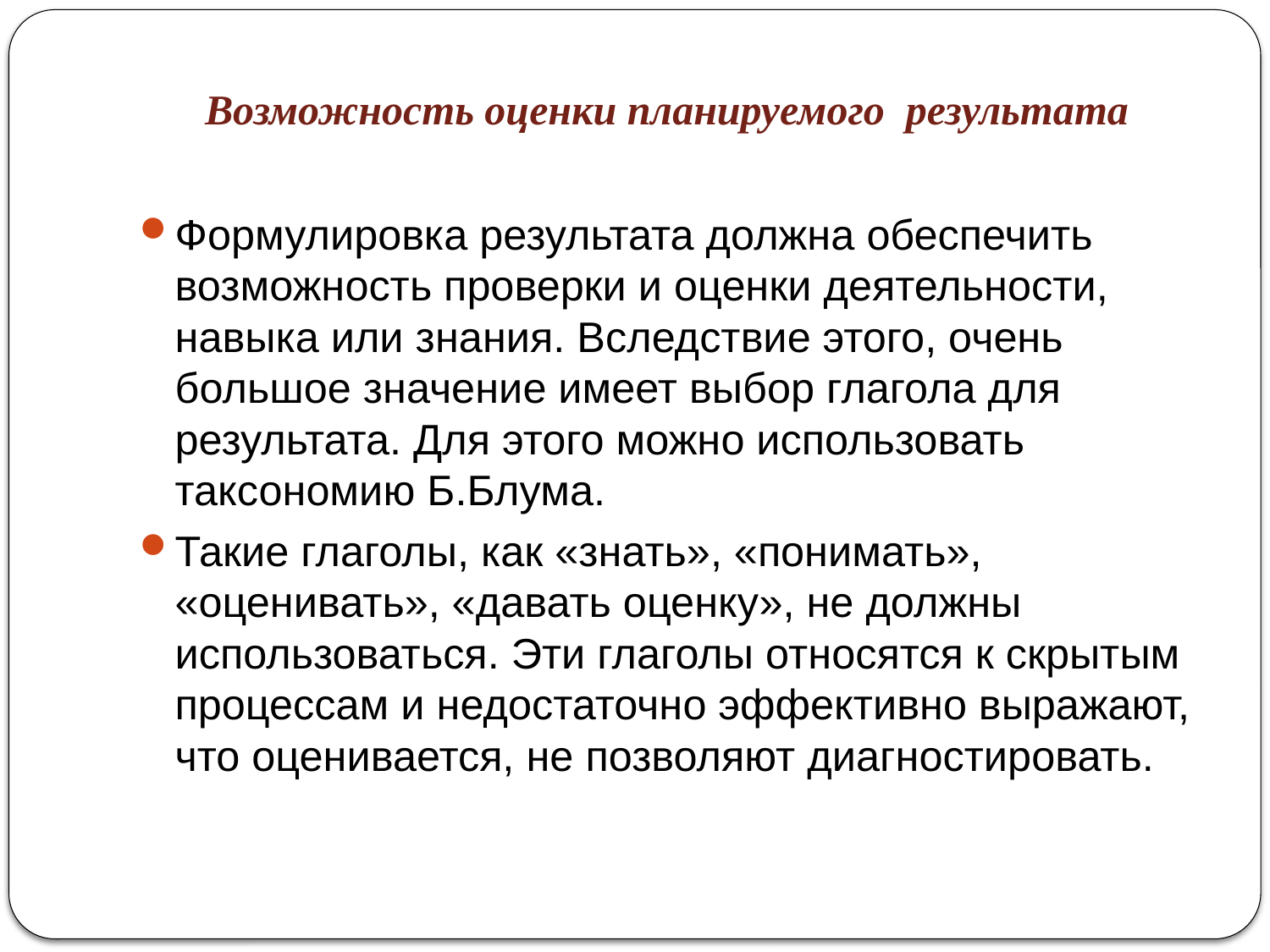

# Возможность оценки планируемого  результата
Формулировка результата должна обеспечить возможность проверки и оценки деятельности, навыка или знания. Вследствие этого, очень большое значение имеет выбор глагола для результата. Для этого можно использовать таксономию Б.Блума.
Такие глаголы, как «знать», «понимать», «оценивать», «давать оценку», не должны использоваться. Эти глаголы относятся к скрытым процессам и недостаточно эффективно выражают, что оценивается, не позволяют диагностировать.